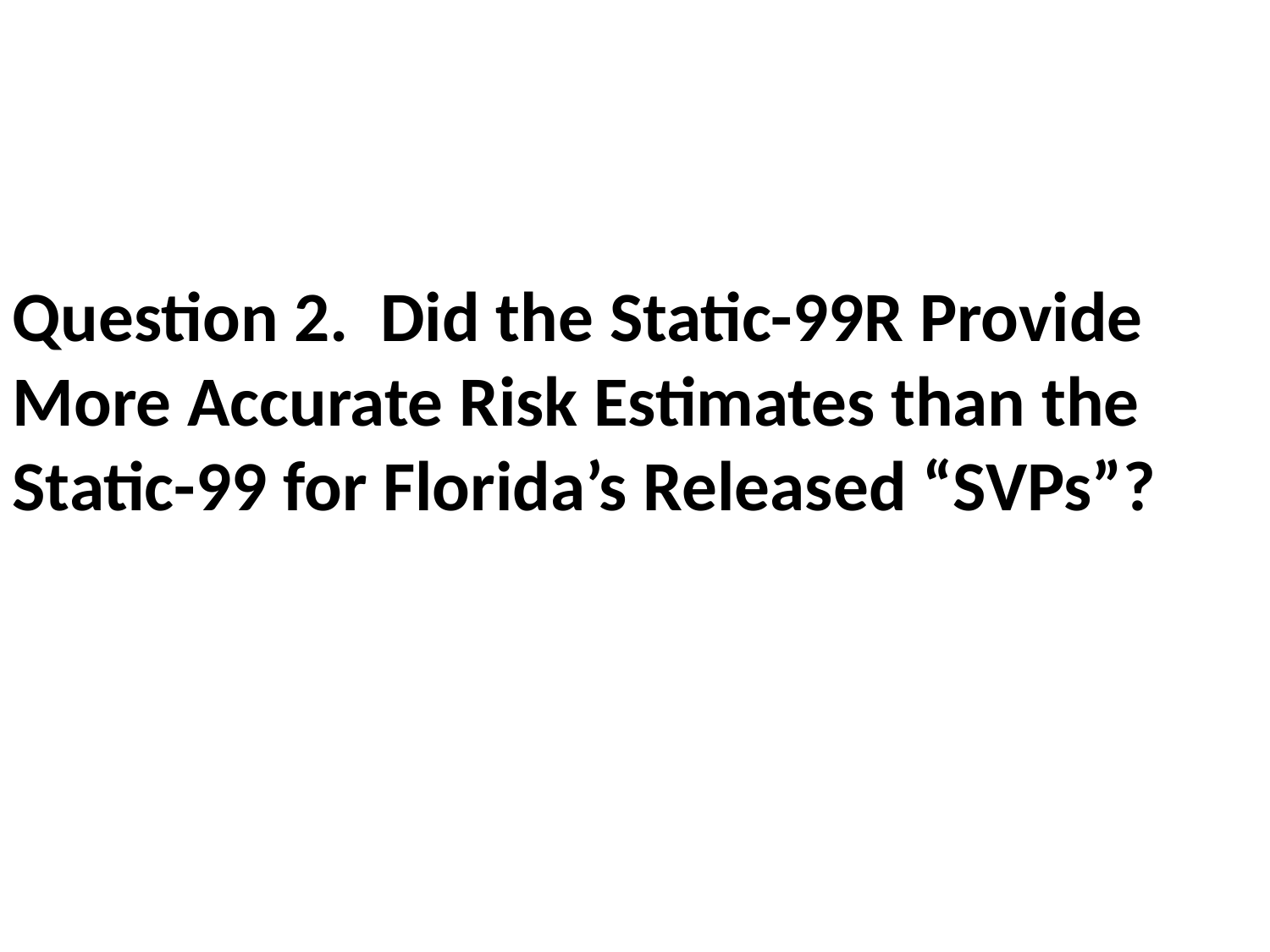

Question 2.  Did the Static-99R Provide More Accurate Risk Estimates than the Static-99 for Florida’s Released “SVPs”?